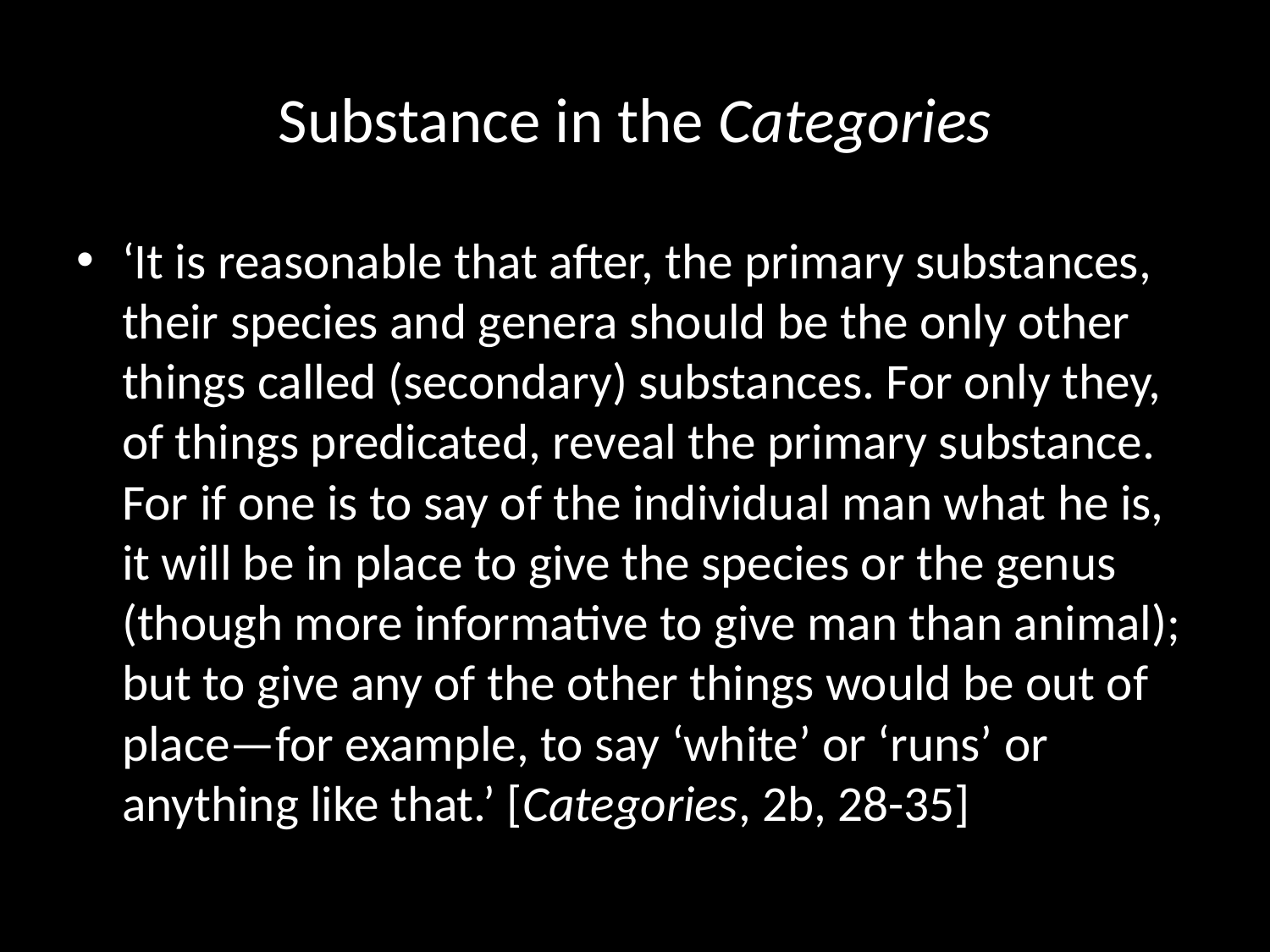

# Substance in the Categories
‘It is reasonable that after, the primary substances, their species and genera should be the only other things called (secondary) substances. For only they, of things predicated, reveal the primary substance. For if one is to say of the individual man what he is, it will be in place to give the species or the genus (though more informative to give man than animal); but to give any of the other things would be out of place—for example, to say ‘white’ or ‘runs’ or anything like that.’ [Categories, 2b, 28-35]